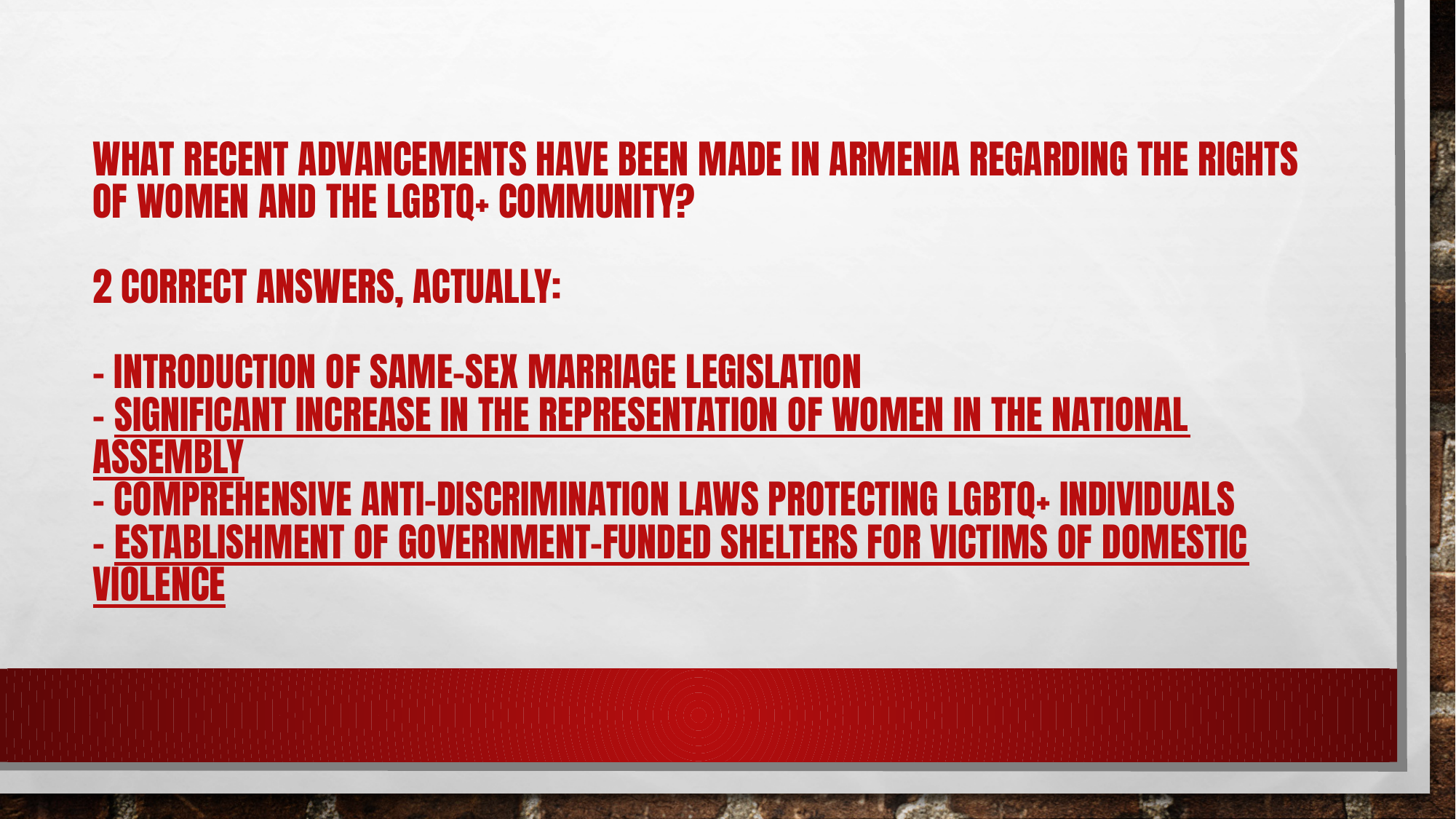

# What recent advancements have been made in Armenia regarding the rights of women and the LGBTQ+ community? 2 correct answers, actually: - Introduction of same-sex marriage legislation - Significant increase in the representation of women in the National Assembly - Comprehensive anti-discrimination laws protecting LGBTQ+ individuals - Establishment of government-funded shelters for victims of domestic violence